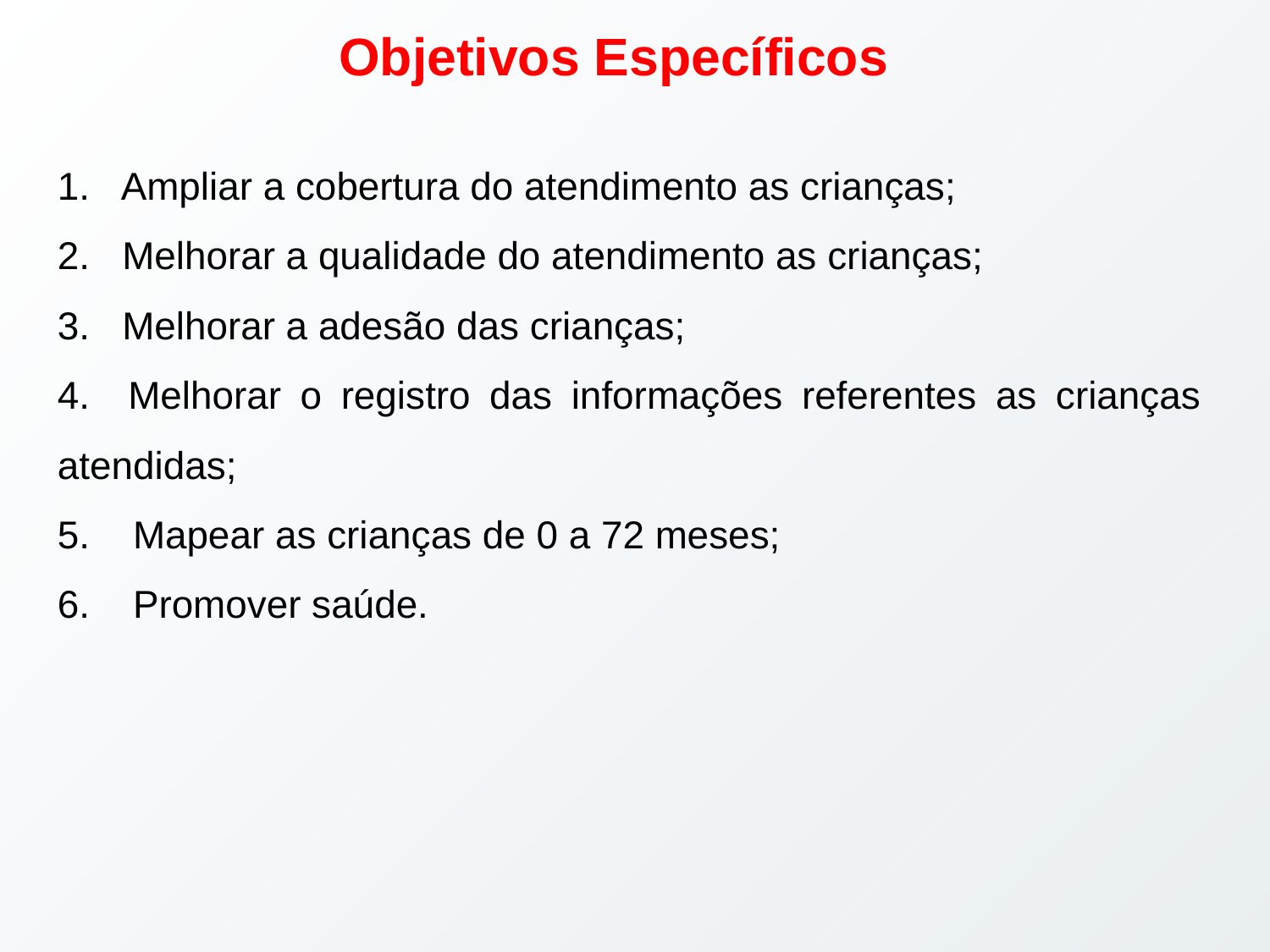

Objetivos Específicos
Ampliar a cobertura do atendimento as crianças;
2.   Melhorar a qualidade do atendimento as crianças;
3.   Melhorar a adesão das crianças;
4.  Melhorar o registro das informações referentes as crianças atendidas;
5.    Mapear as crianças de 0 a 72 meses;
6.    Promover saúde.